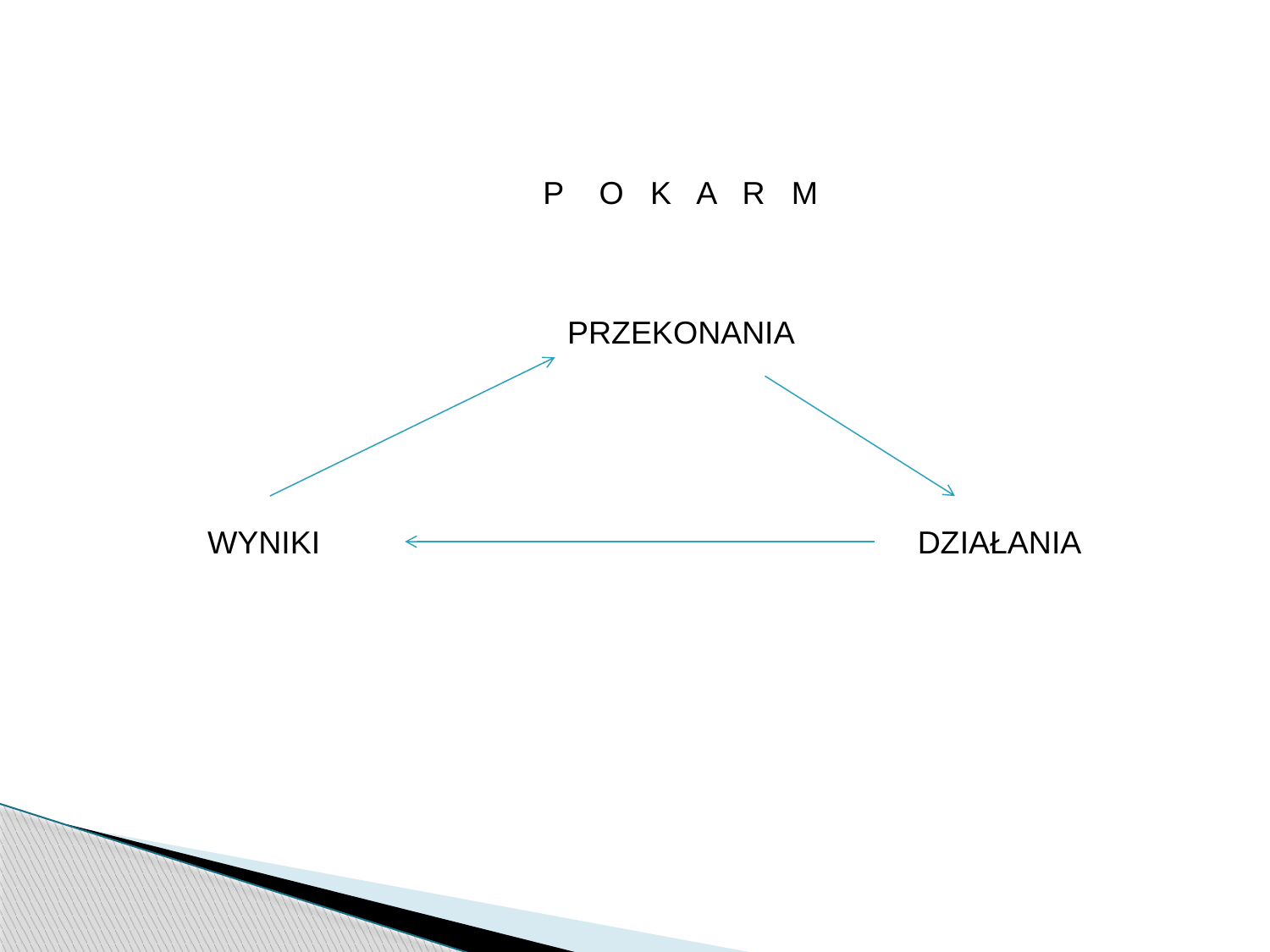

P    O   K   A   R   M
PRZEKONANIA
WYNIKI
DZIAŁANIA